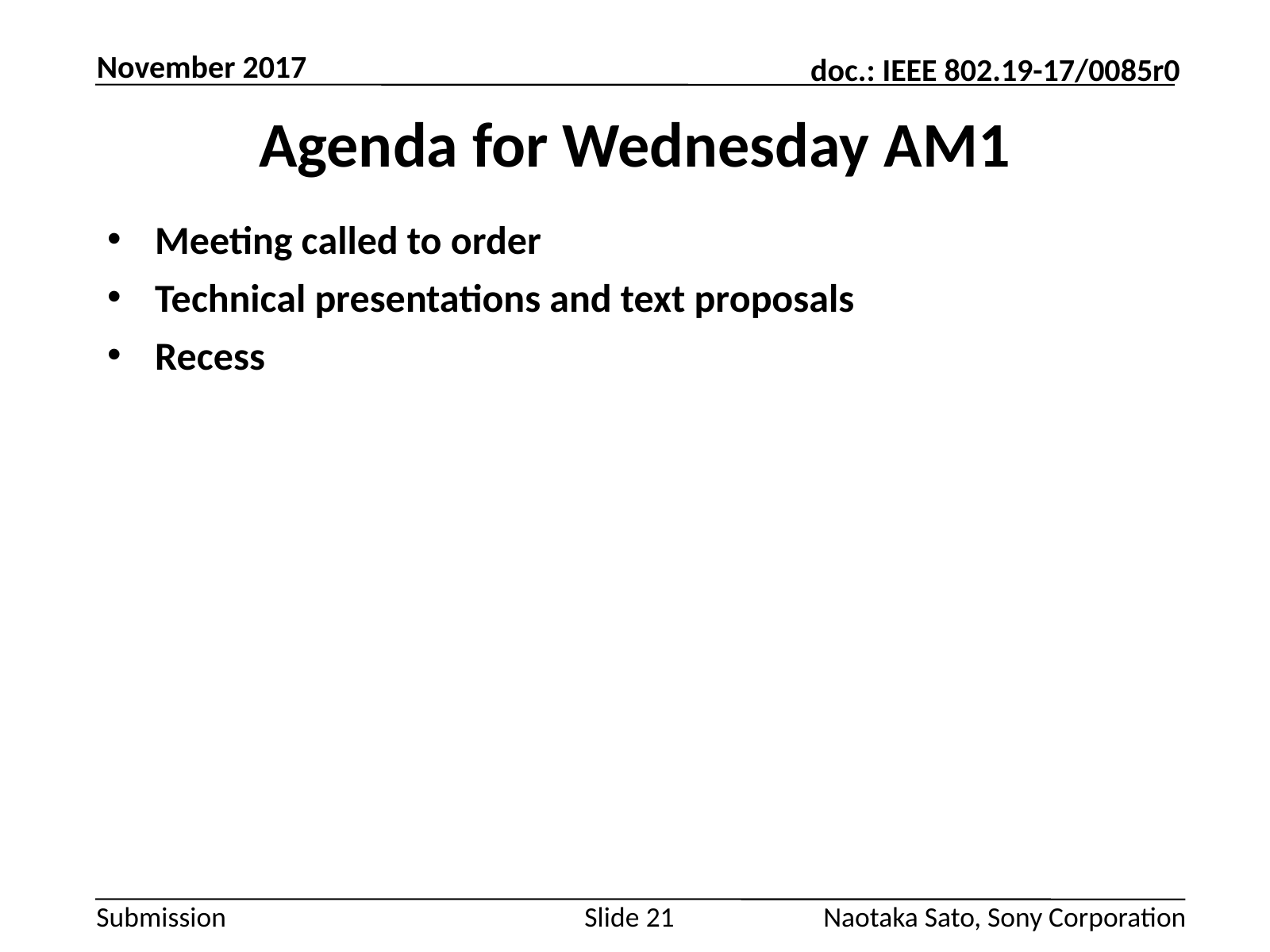

November 2017
# Agenda for Wednesday AM1
Meeting called to order
Technical presentations and text proposals
Recess
Slide 21
Naotaka Sato, Sony Corporation